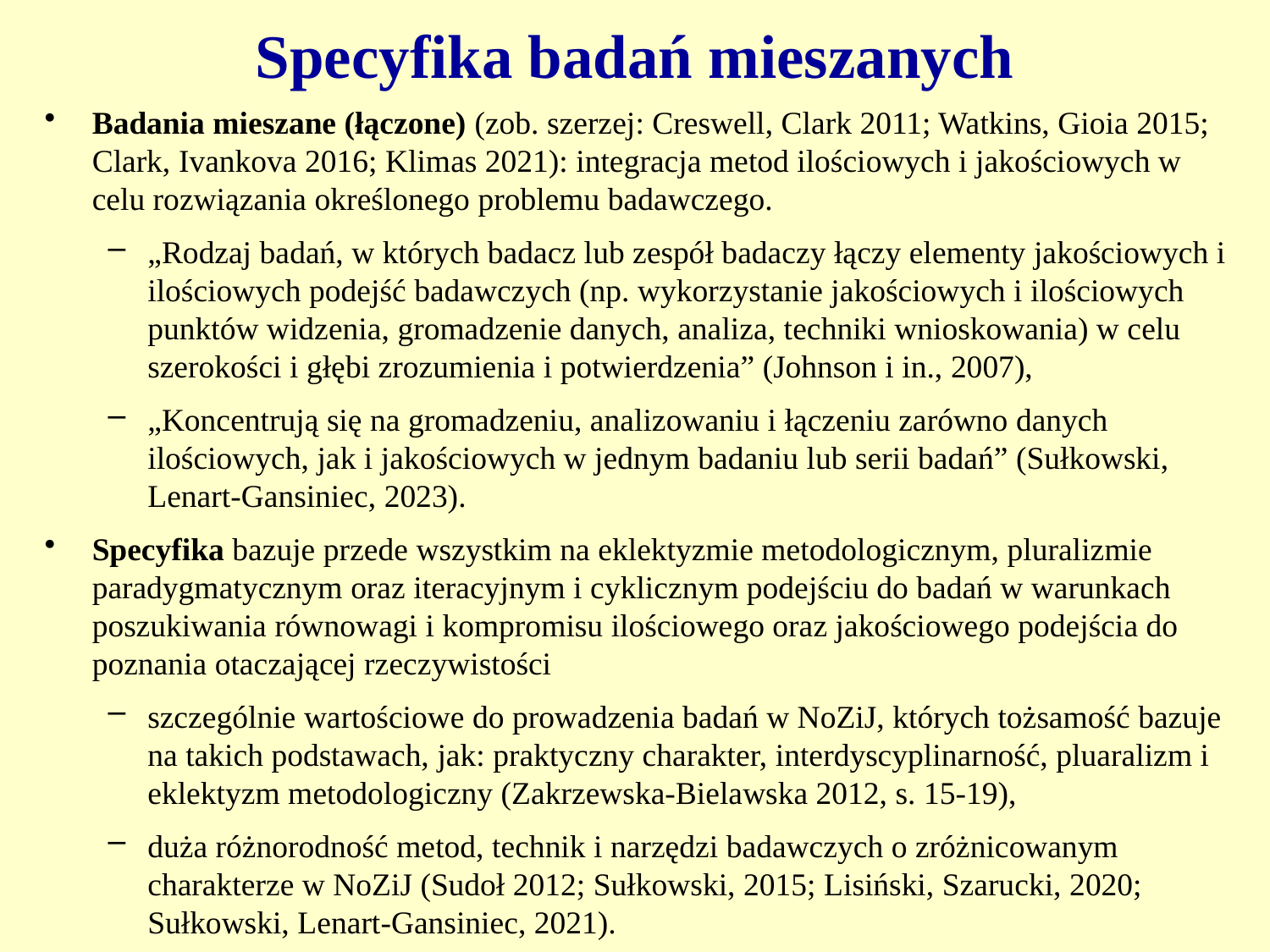

Specyfika badań mieszanych
Badania mieszane (łączone) (zob. szerzej: Creswell, Clark 2011; Watkins, Gioia 2015; Clark, Ivankova 2016; Klimas 2021): integracja metod ilościowych i jakościowych w celu rozwiązania określonego problemu badawczego.
„Rodzaj badań, w których badacz lub zespół badaczy łączy elementy jakościowych i ilościowych podejść badawczych (np. wykorzystanie jakościowych i ilościowych punktów widzenia, gromadzenie danych, analiza, techniki wnioskowania) w celu szerokości i głębi zrozumienia i potwierdzenia” (Johnson i in., 2007),
„Koncentrują się na gromadzeniu, analizowaniu i łączeniu zarówno danych ilościowych, jak i jakościowych w jednym badaniu lub serii badań” (Sułkowski, Lenart-Gansiniec, 2023).
Specyfika bazuje przede wszystkim na eklektyzmie metodologicznym, pluralizmie paradygmatycznym oraz iteracyjnym i cyklicznym podejściu do badań w warunkach poszukiwania równowagi i kompromisu ilościowego oraz jakościowego podejścia do poznania otaczającej rzeczywistości
szczególnie wartościowe do prowadzenia badań w NoZiJ, których tożsamość bazuje na takich podstawach, jak: praktyczny charakter, interdyscyplinarność, pluaralizm i eklektyzm metodologiczny (Zakrzewska-Bielawska 2012, s. 15-19),
duża różnorodność metod, technik i narzędzi badawczych o zróżnicowanym charakterze w NoZiJ (Sudoł 2012; Sułkowski, 2015; Lisiński, Szarucki, 2020; Sułkowski, Lenart-Gansiniec, 2021).